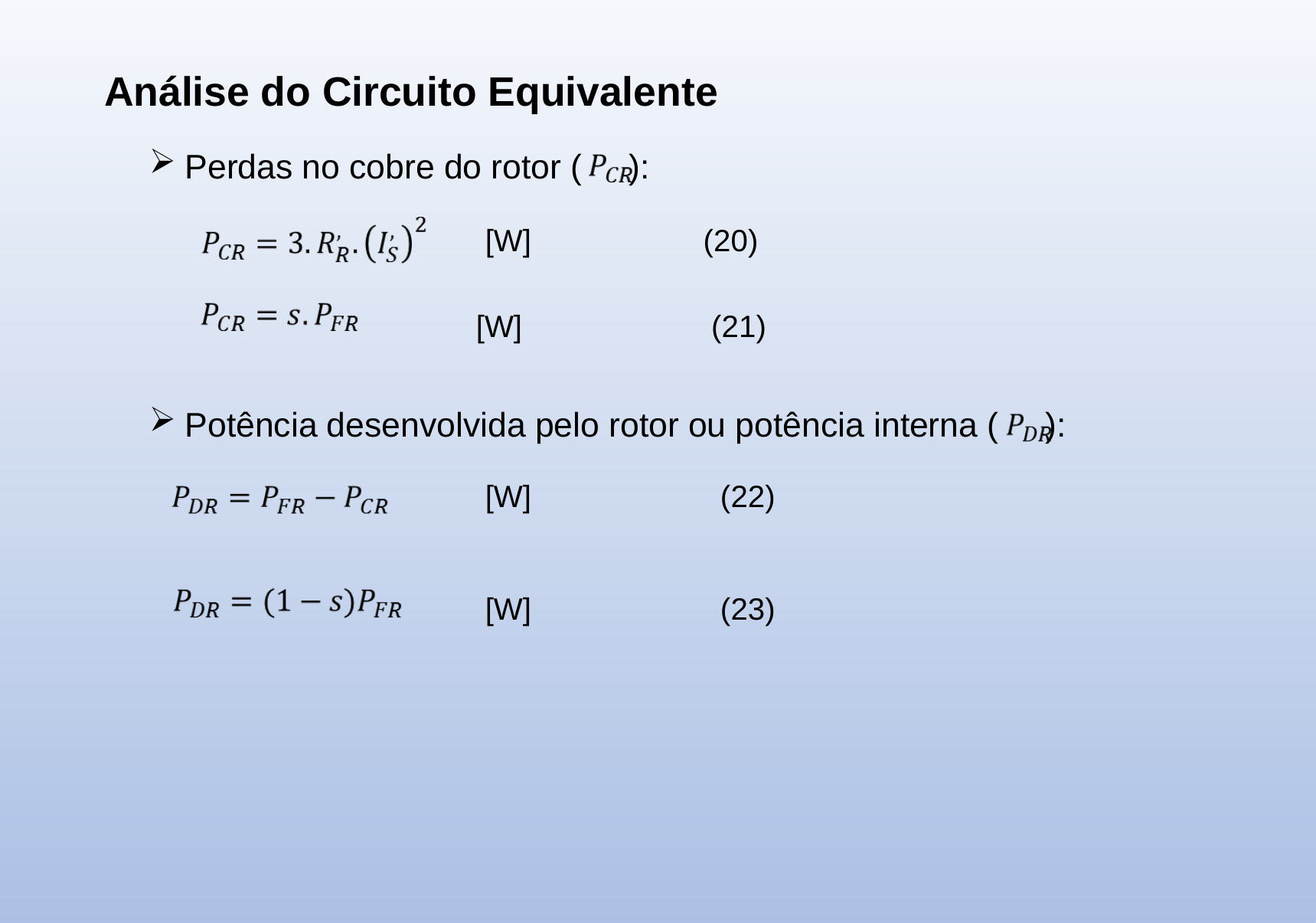

Análise do Circuito Equivalente
Perdas no cobre do rotor (     ):

[W]                    (20)

    [W]                      (21)
Potência desenvolvida pelo rotor ou potência interna (     ):

[W]                      (22)

[W]                      (23)